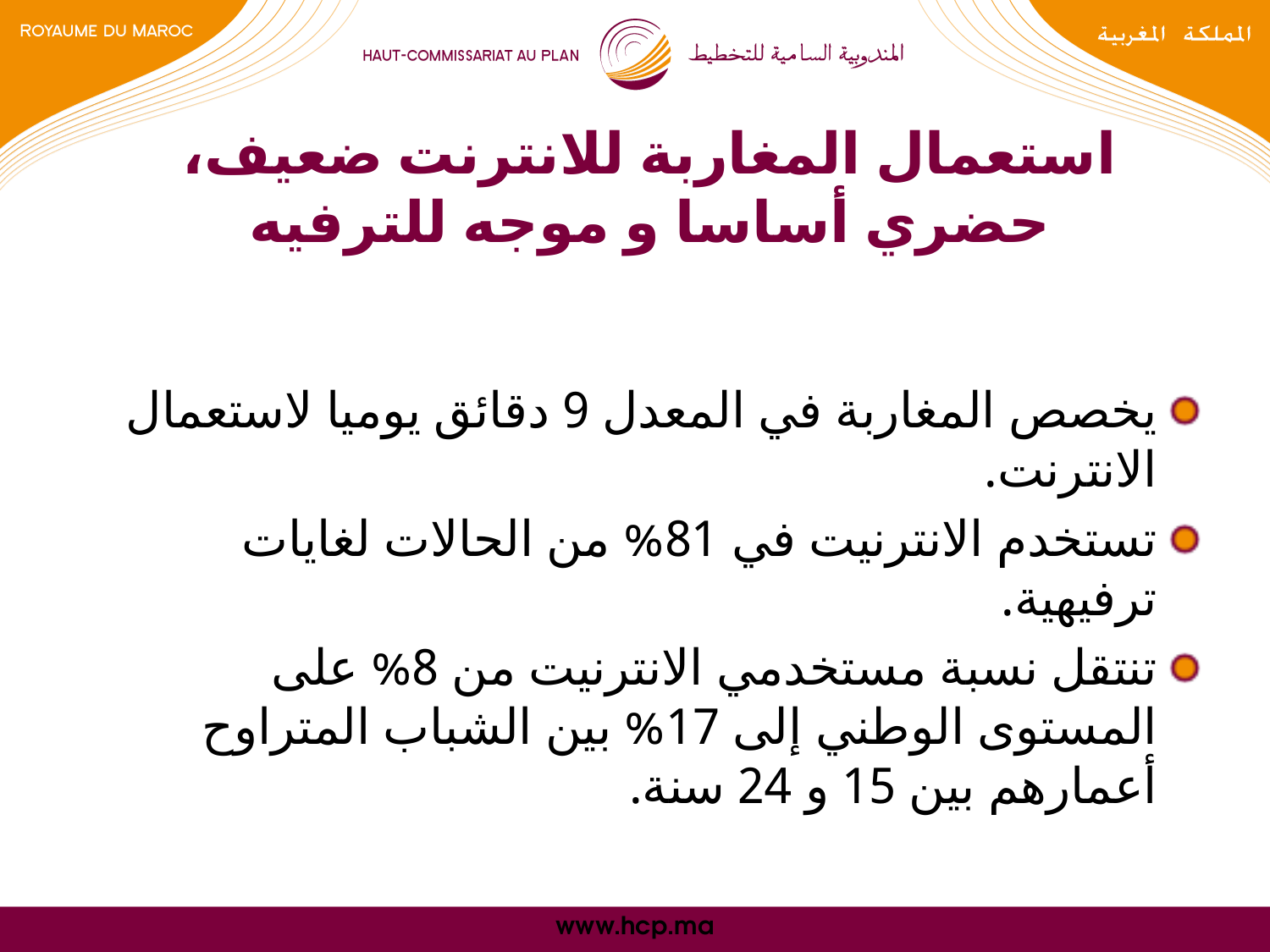

# استعمال المغاربة للانترنت ضعيف، حضري أساسا و موجه للترفيه
يخصص المغاربة في المعدل 9 دقائق يوميا لاستعمال الانترنت.
تستخدم الانترنيت في 81% من الحالات لغايات ترفيهية.
تنتقل نسبة مستخدمي الانترنيت من 8% على المستوى الوطني إلى 17% بين الشباب المتراوح أعمارهم بين 15 و 24 سنة.